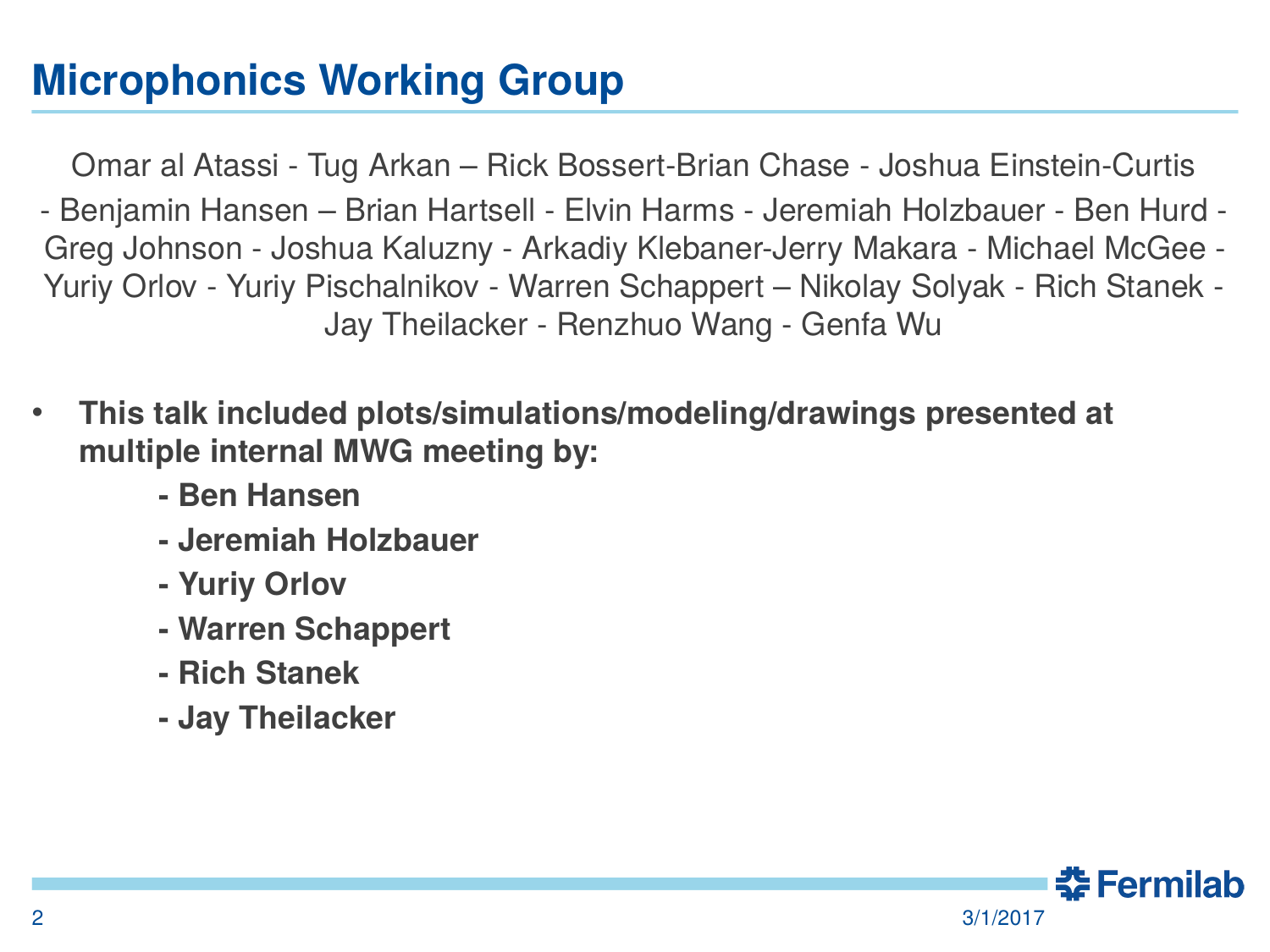

# Microphonics Working Group
Omar al Atassi - Tug Arkan – Rick Bossert-Brian Chase - Joshua Einstein-Curtis
- Benjamin Hansen – Brian Hartsell - Elvin Harms - Jeremiah Holzbauer - Ben Hurd -Greg Johnson - Joshua Kaluzny - Arkadiy Klebaner-Jerry Makara - Michael McGee -Yuriy Orlov - Yuriy Pischalnikov - Warren Schappert – Nikolay Solyak - Rich Stanek -Jay Theilacker - Renzhuo Wang - Genfa Wu

This talk included plots/simulations/modeling/drawings presented at multiple internal MWG meeting by:
	- Ben Hansen
	- Jeremiah Holzbauer
	- Yuriy Orlov
	- Warren Schappert
	- Rich Stanek
	- Jay Theilacker

2
3/1/2017